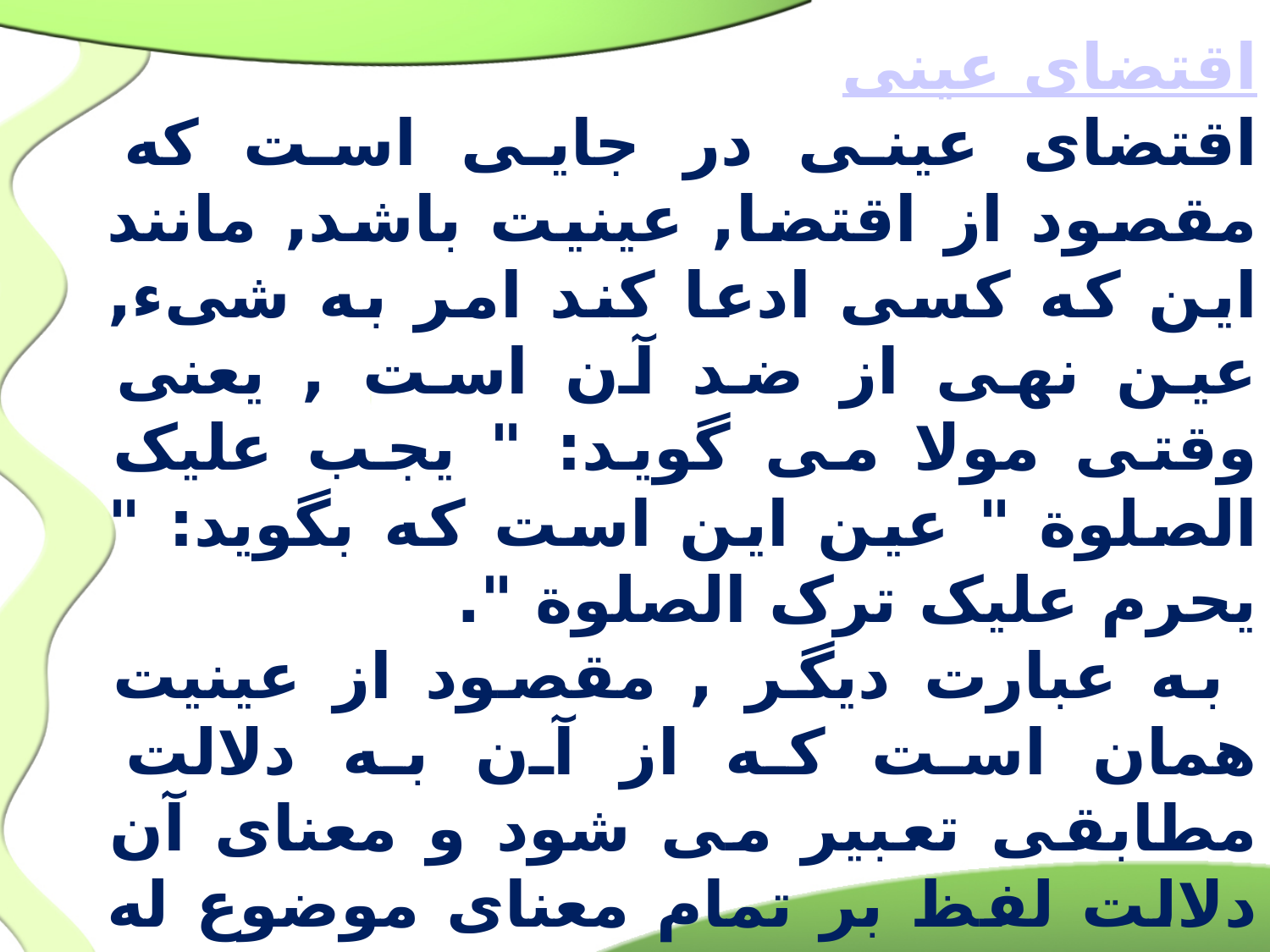

اقتضاى عينى
اقتضاى عينى در جايى است که مقصود از اقتضا, عينيت باشد, مانند اين که کسى ادعا کند امر به شىء, عين نهى از ضد آن است , يعنى وقتى مولا مى گويد: " يجب عليک الصلوة " عين اين است که بگويد: " يحرم عليک ترک الصلوة ".
 به عبارت ديگر , مقصود از عينيت همان است که از آن به دلالت مطابقى تعبير مى شود و معناى آن دلالت لفظ بر تمام معناى موضوع له است .
پس امر به شیئ , عین نهی از ضد عام است .